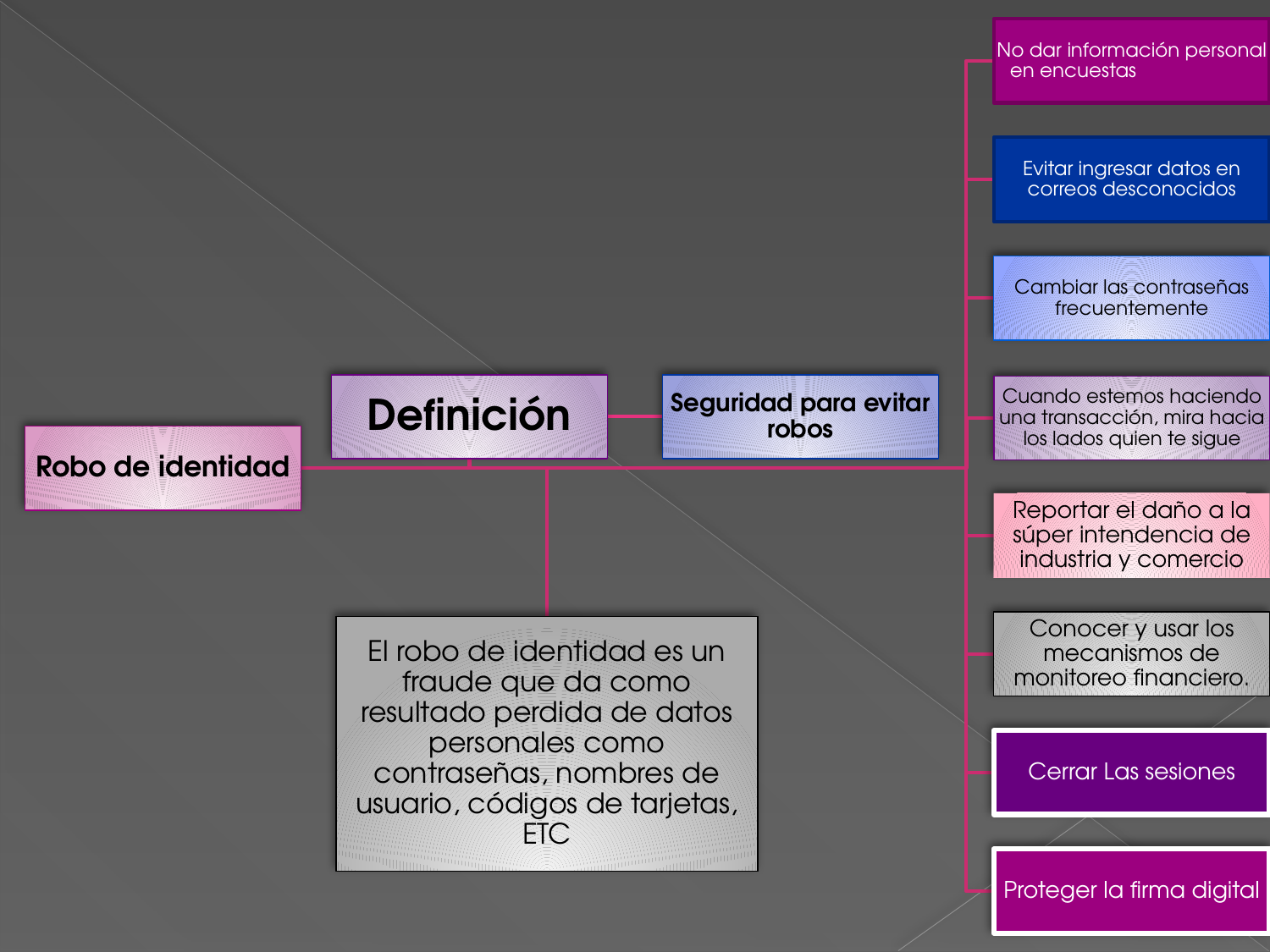

Robo de identidad
No dar información personal  en encuestas
Evitar ingresar datos en correos desconocidos
Cambiar las contraseñas frecuentemente
Cuando estemos haciendo una transacción, mira hacia los lados quien te sigue
Reportar el daño a la súper intendencia de industria y comercio
Conocer y usar los mecanismos de monitoreo financiero.
Cerrar Las sesiones
Proteger la firma digital
Definición
Seguridad para evitar robos
El robo de identidad es un fraude que da como resultado perdida de datos personales como contraseñas, nombres de usuario, códigos de tarjetas, ETC